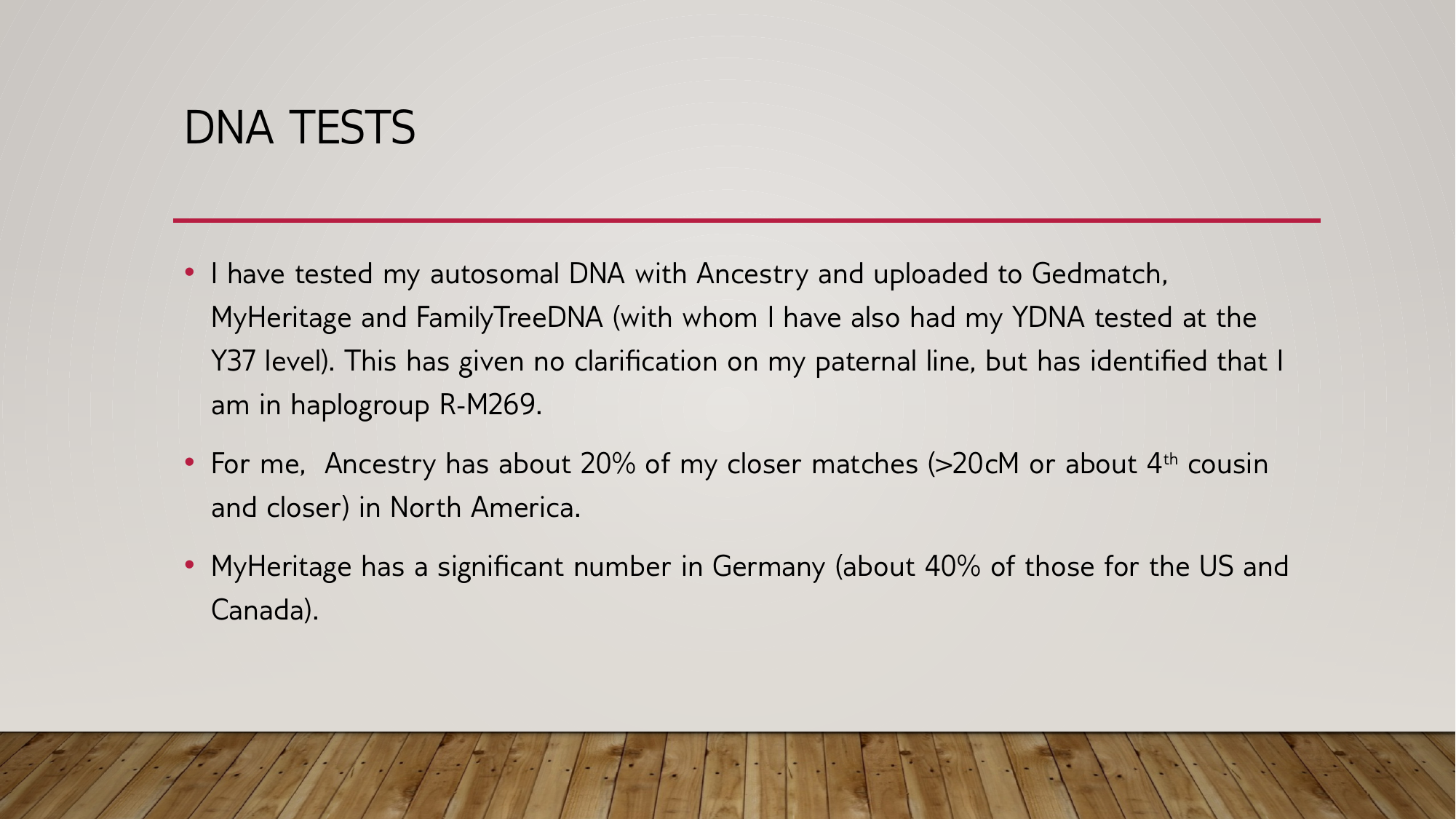

# DNA tests
I have tested my autosomal DNA with Ancestry and uploaded to Gedmatch, MyHeritage and FamilyTreeDNA (with whom I have also had my YDNA tested at the Y37 level). This has given no clarification on my paternal line, but has identified that I am in haplogroup R-M269.
For me,  Ancestry has about 20% of my closer matches (>20cM or about 4th cousin and closer) in North America.
MyHeritage has a significant number in Germany (about 40% of those for the US and Canada).